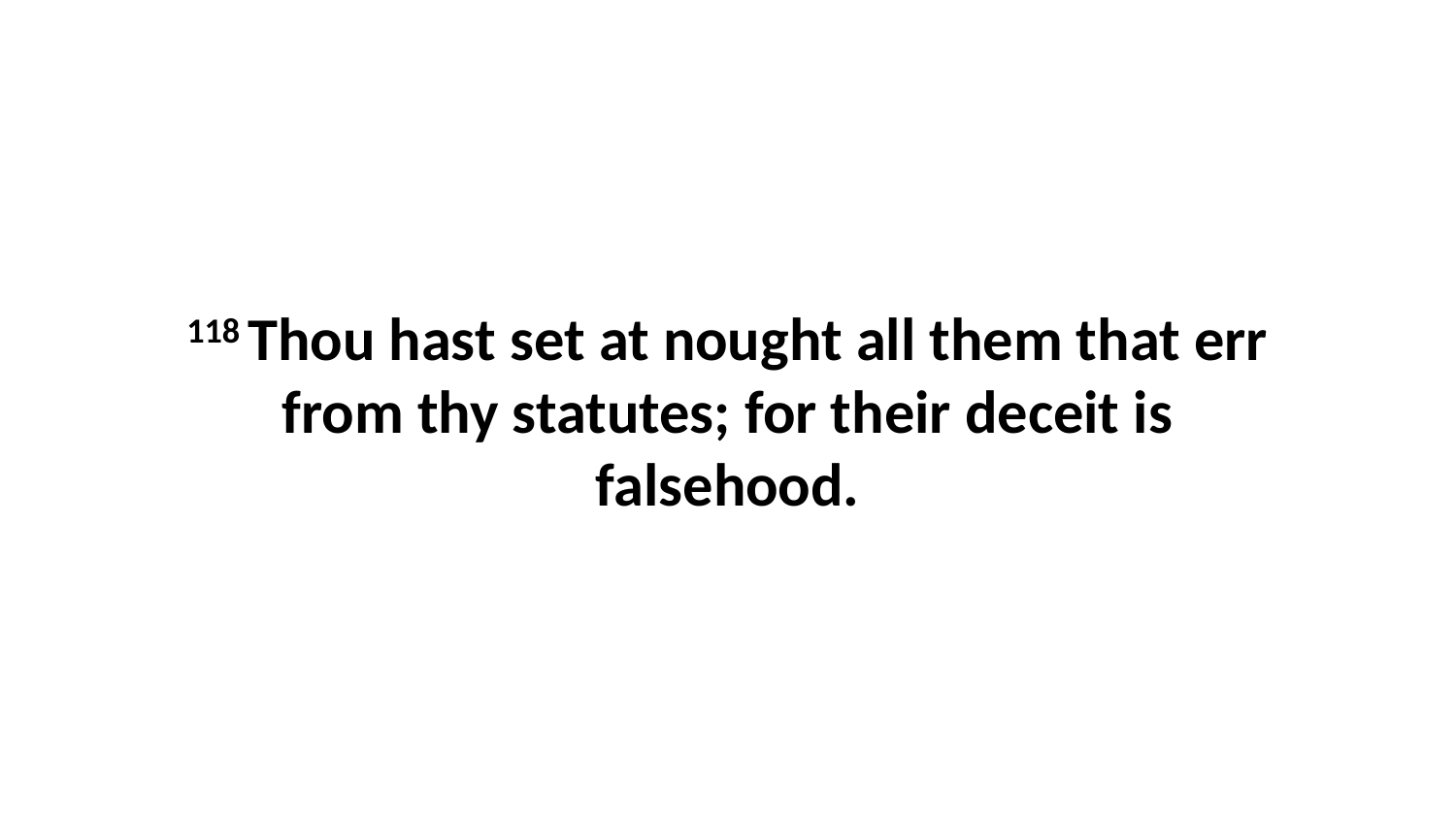

118 Thou hast set at nought all them that err from thy statutes; for their deceit is falsehood.